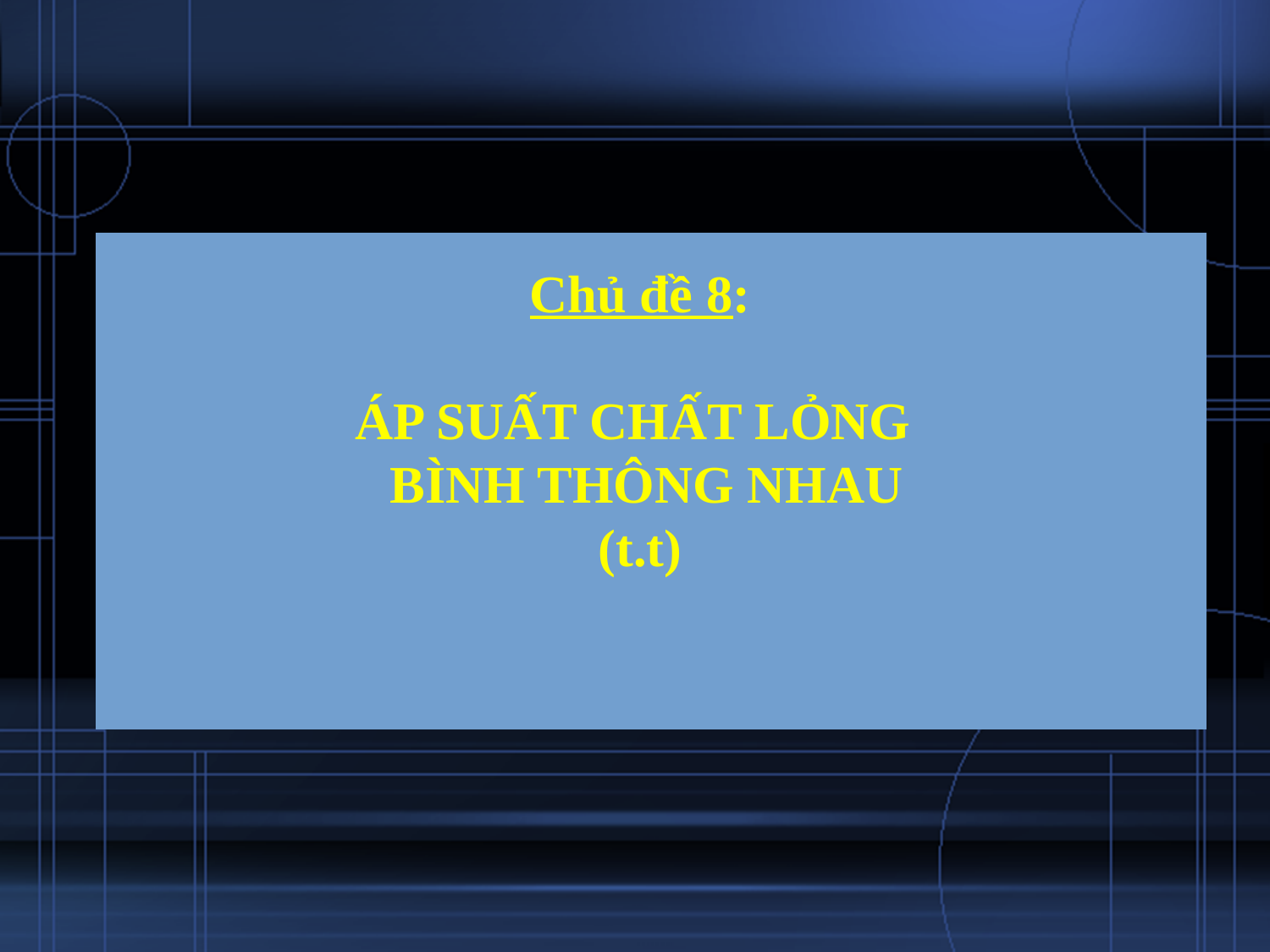

#

Chủ đề 8:
ÁP SUẤT CHẤT LỎNG
 BÌNH THÔNG NHAU (t.t)